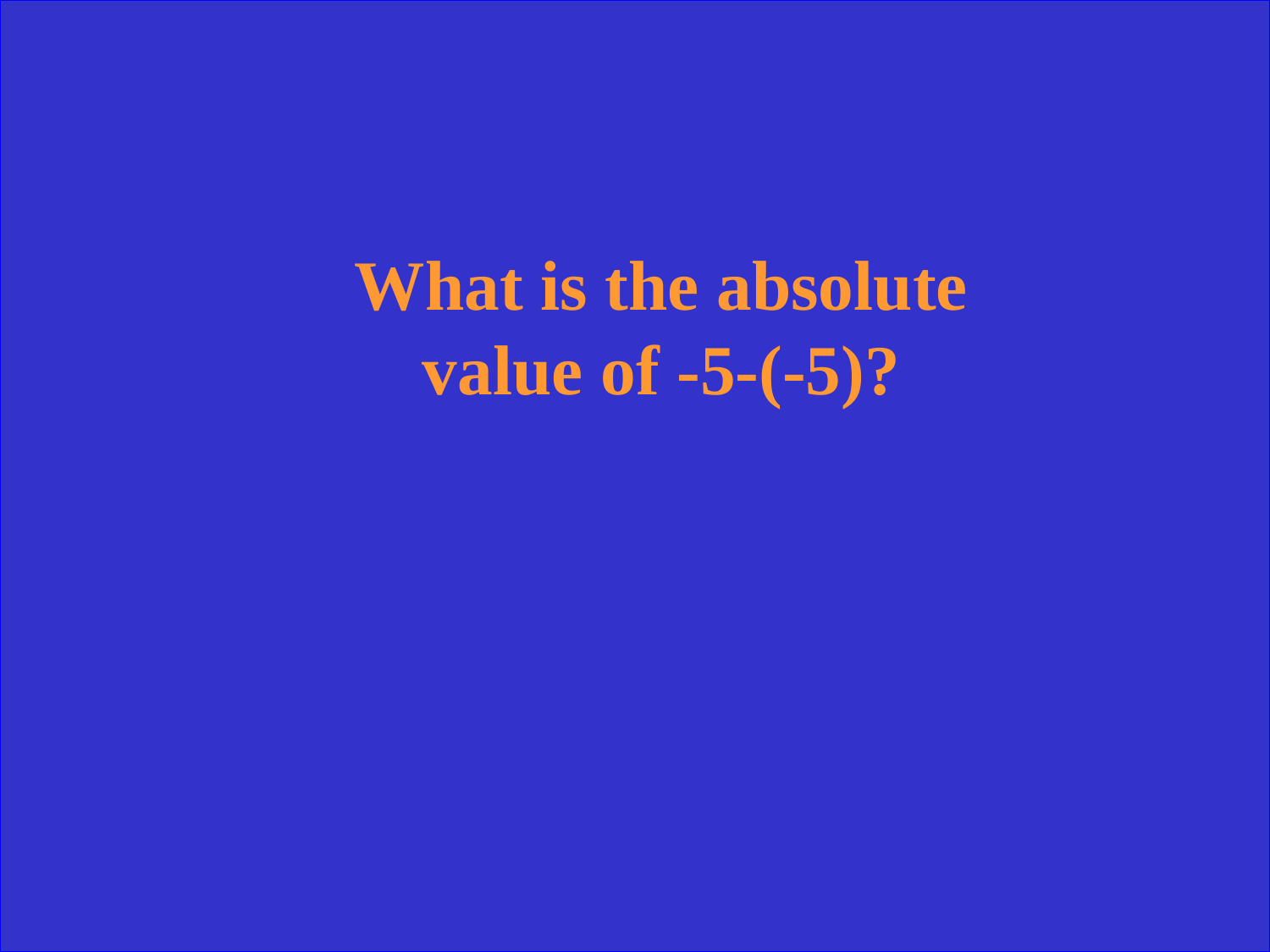

What is the absolute value of -5-(-5)?